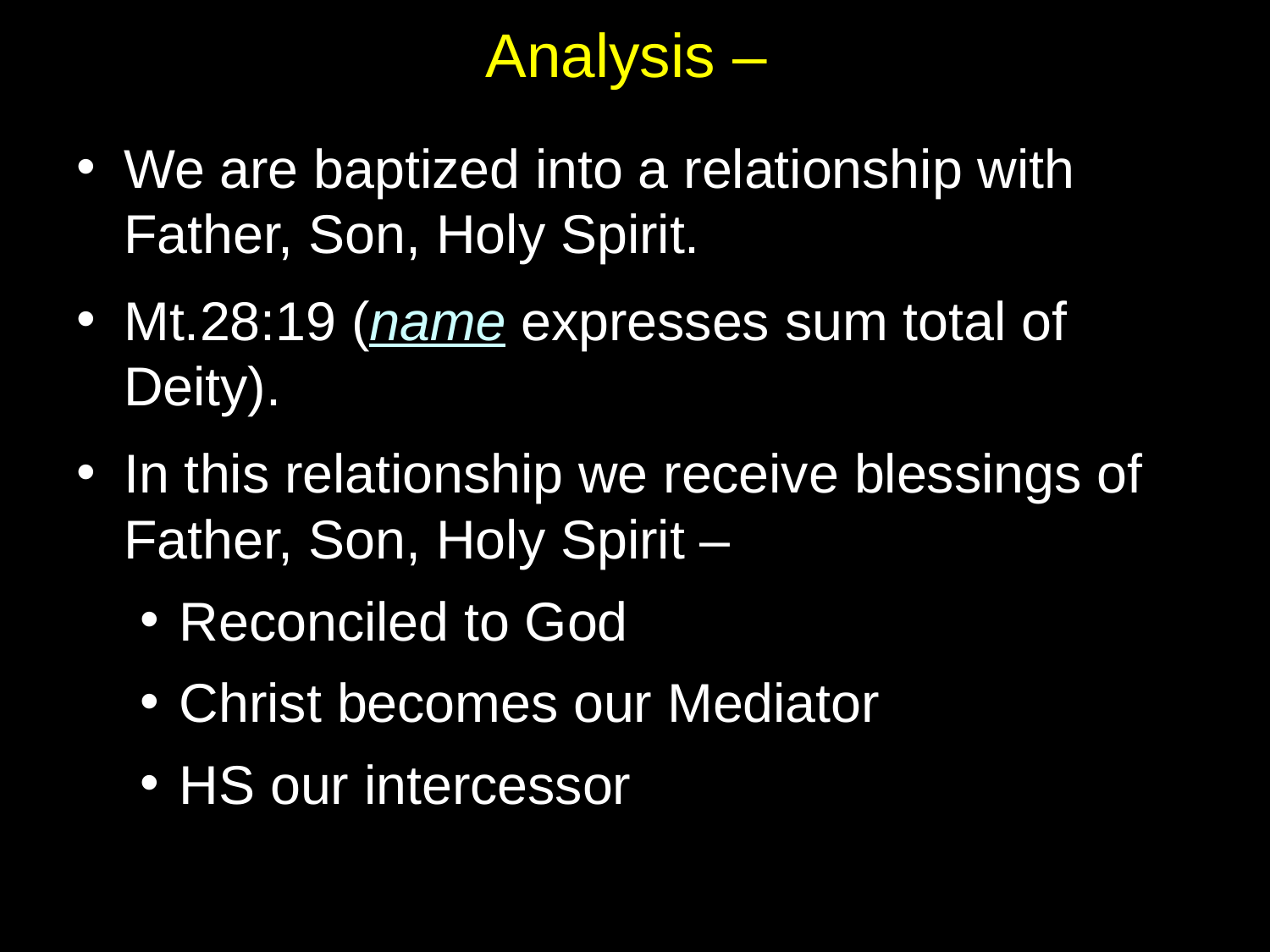

# Analysis –
We are baptized into a relationship with Father, Son, Holy Spirit.
Mt.28:19 (name expresses sum total of Deity).
In this relationship we receive blessings of Father, Son, Holy Spirit –
Reconciled to God
Christ becomes our Mediator
HS our intercessor